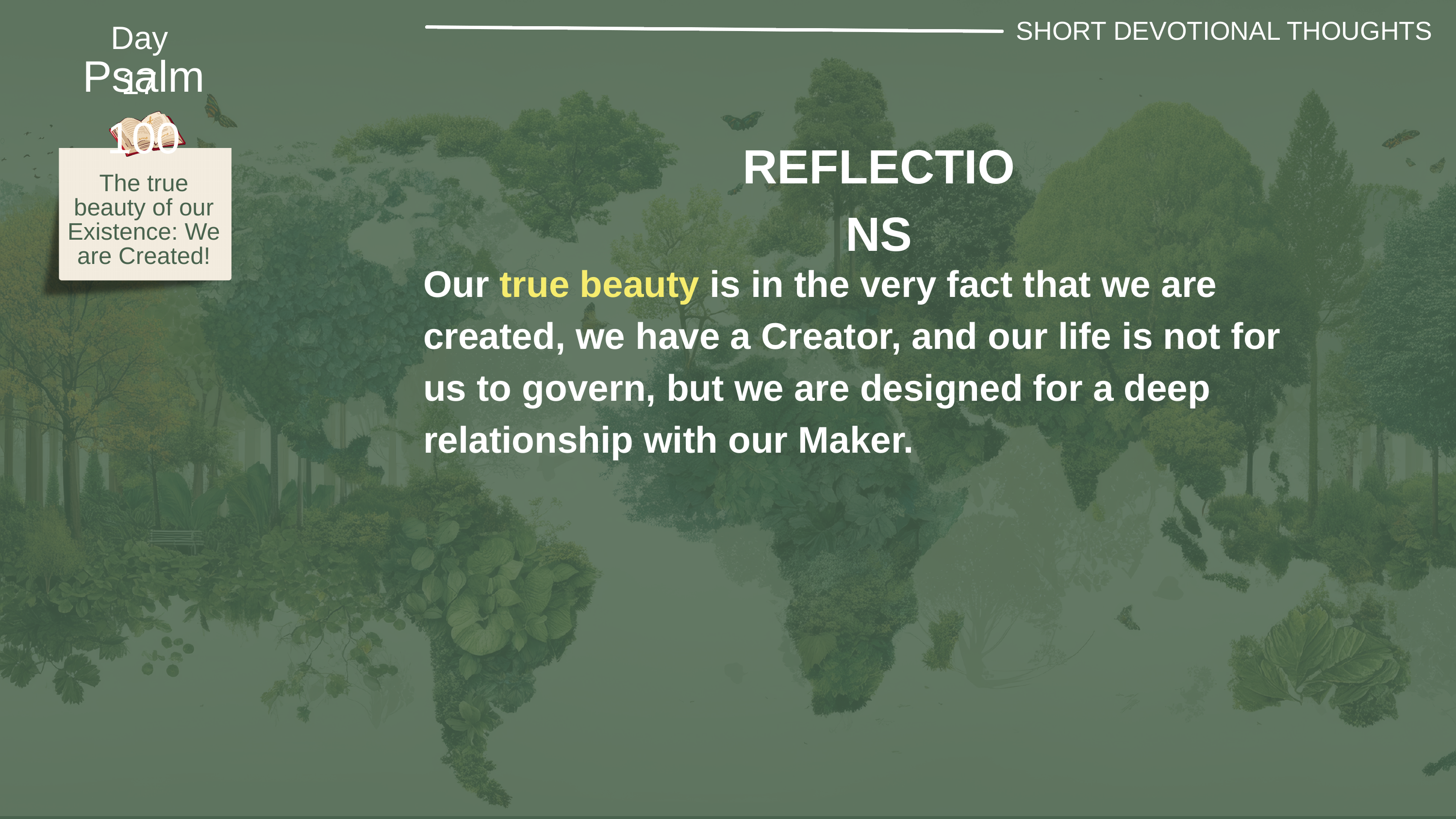

SHORT DEVOTIONAL THOUGHTS
Day 17

Psalm 100

REFLECTIONS

The true beauty of our Existence: We are Created!
Our true beauty is in the very fact that we are created, we have a Creator, and our life is not for us to govern, but we are designed for a deep relationship with our Maker.